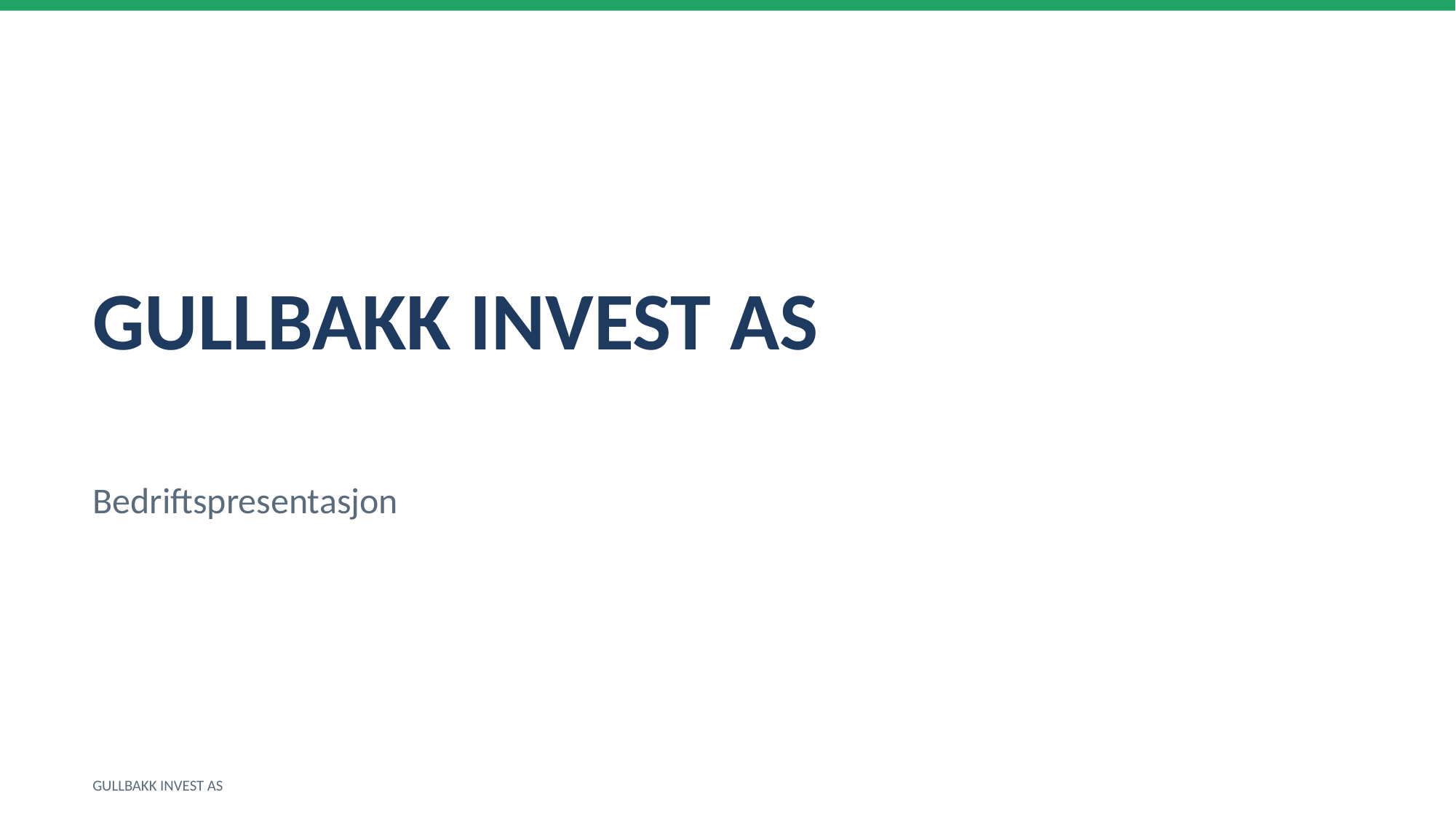

GULLBAKK INVEST AS
Bedriftspresentasjon
GULLBAKK INVEST AS